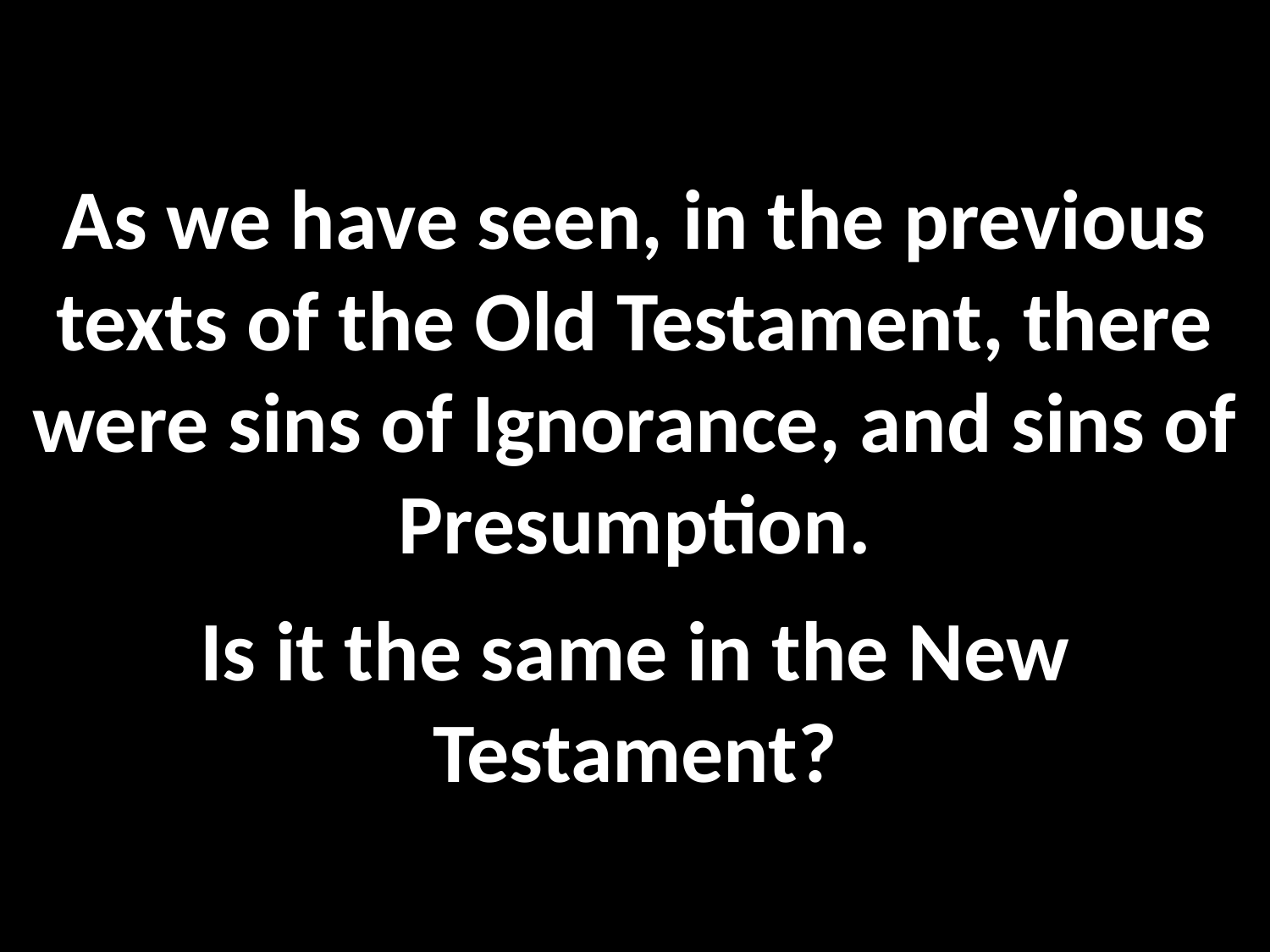

As we have seen, in the previous texts of the Old Testament, there were sins of Ignorance, and sins of Presumption.

Is it the same in the New Testament?